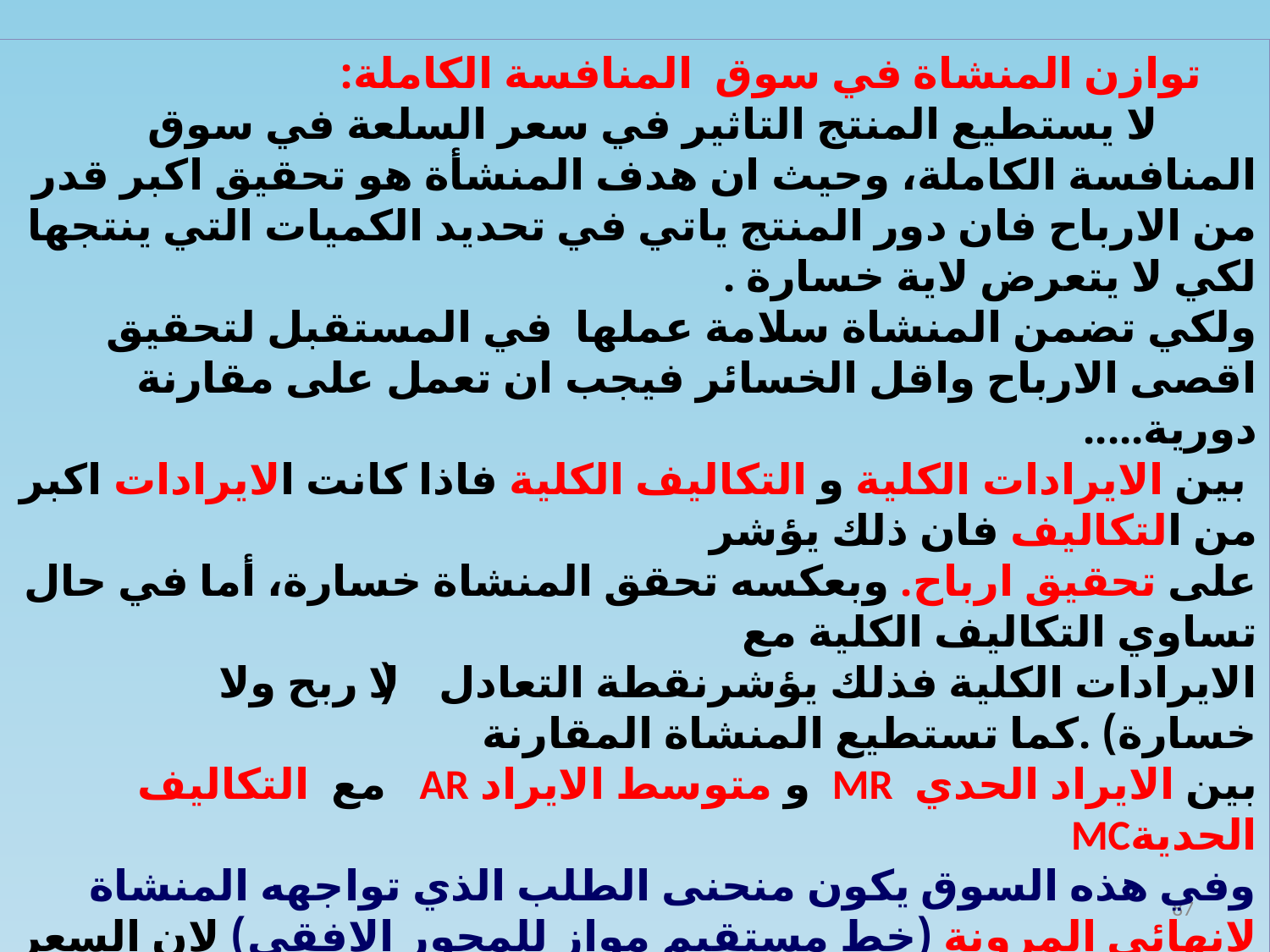

توازن المنشاة في سوق  المنافسة الكاملة:
         لا يستطيع المنتج التاثير في سعر السلعة في سوق المنافسة الكاملة، وحيث ان هدف المنشأة هو تحقيق اكبر قدر من الارباح فان دور المنتج ياتي في تحديد الكميات التي ينتجها لكي لا يتعرض لاية خسارة .
ولكي تضمن المنشاة سلامة عملها  في المستقبل لتحقيق اقصى الارباح واقل الخسائر فيجب ان تعمل على مقارنة دورية.....
 بين الايرادات الكلية و التكاليف الكلية فاذا كانت الايرادات اكبر من التكاليف فان ذلك يؤشر
على تحقيق ارباح. وبعكسه تحقق المنشاة خسارة، أما في حال تساوي التكاليف الكلية مع
الايرادات الكلية فذلك يؤشرنقطة التعادل ( لا ربح ولا خسارة) .كما تستطيع المنشاة المقارنة
بين الايراد الحدي  MR  و متوسط الايراد AR   مع  التكاليف الحديةMC
وفي هذه السوق يكون منحنى الطلب الذي تواجهه المنشاة لانهائي المرونة (خط مستقيم مواز للمحور الافقي) لان السعر الذي تبيع المنشأة انتاجها يظل ثابتا في جميع مراحل الانتاج
وكلما تبيع المنشأة وحدة اضافية من السلعة فان هذه الوحدة تضيف الى ايرادها الكلي نفس المقدار الذي تضيفه الوحدة السابقة وهذه الاضافة تعادل سعر الوحدة الواحدة من السلعة
وذلك يعني ان سعر السلعة  Pسيكون معادلا للايراد الحديMR
لذلك ستكون المنشاة في حالة توازن اذا انتجت وباعت كمية من السلعة التي يتعادل عندها السعر والايراد الحدي مع الكلفة الحدية.MR  =  MC  =  P

87